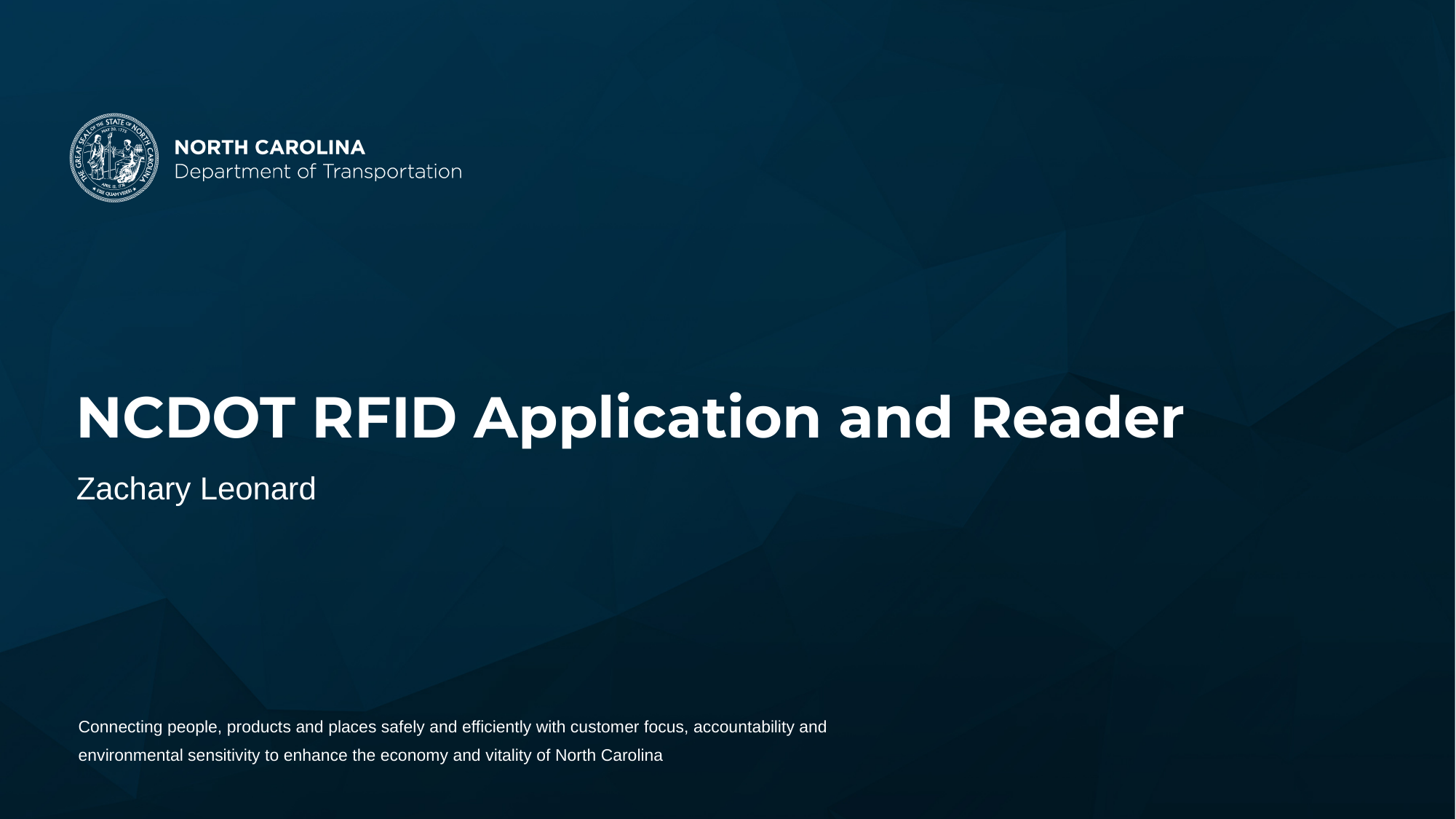

# NCDOT RFID Application and Reader
Zachary Leonard